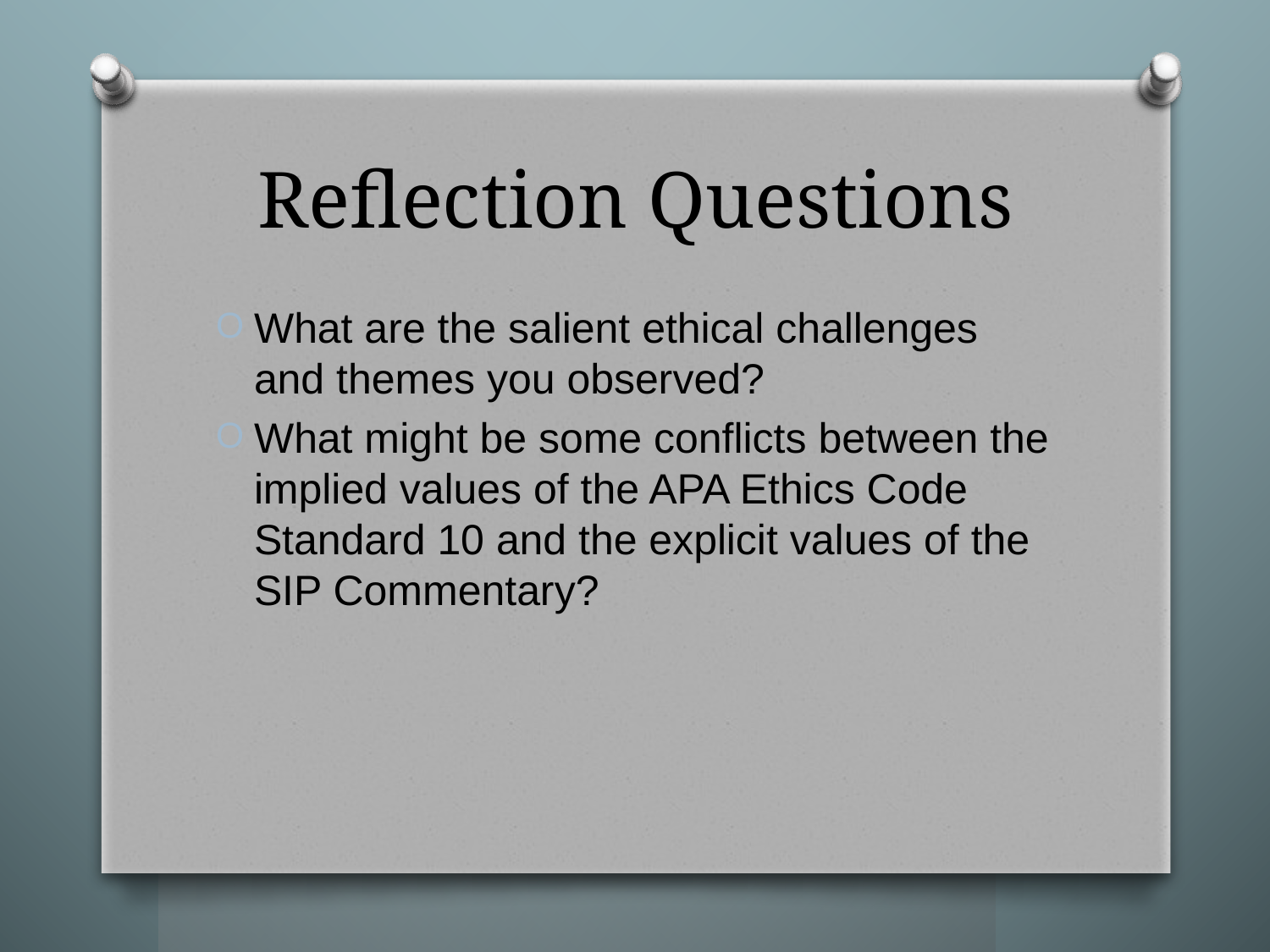

# Reflection Questions
What are the salient ethical challenges and themes you observed?
What might be some conflicts between the implied values of the APA Ethics Code Standard 10 and the explicit values of the SIP Commentary?